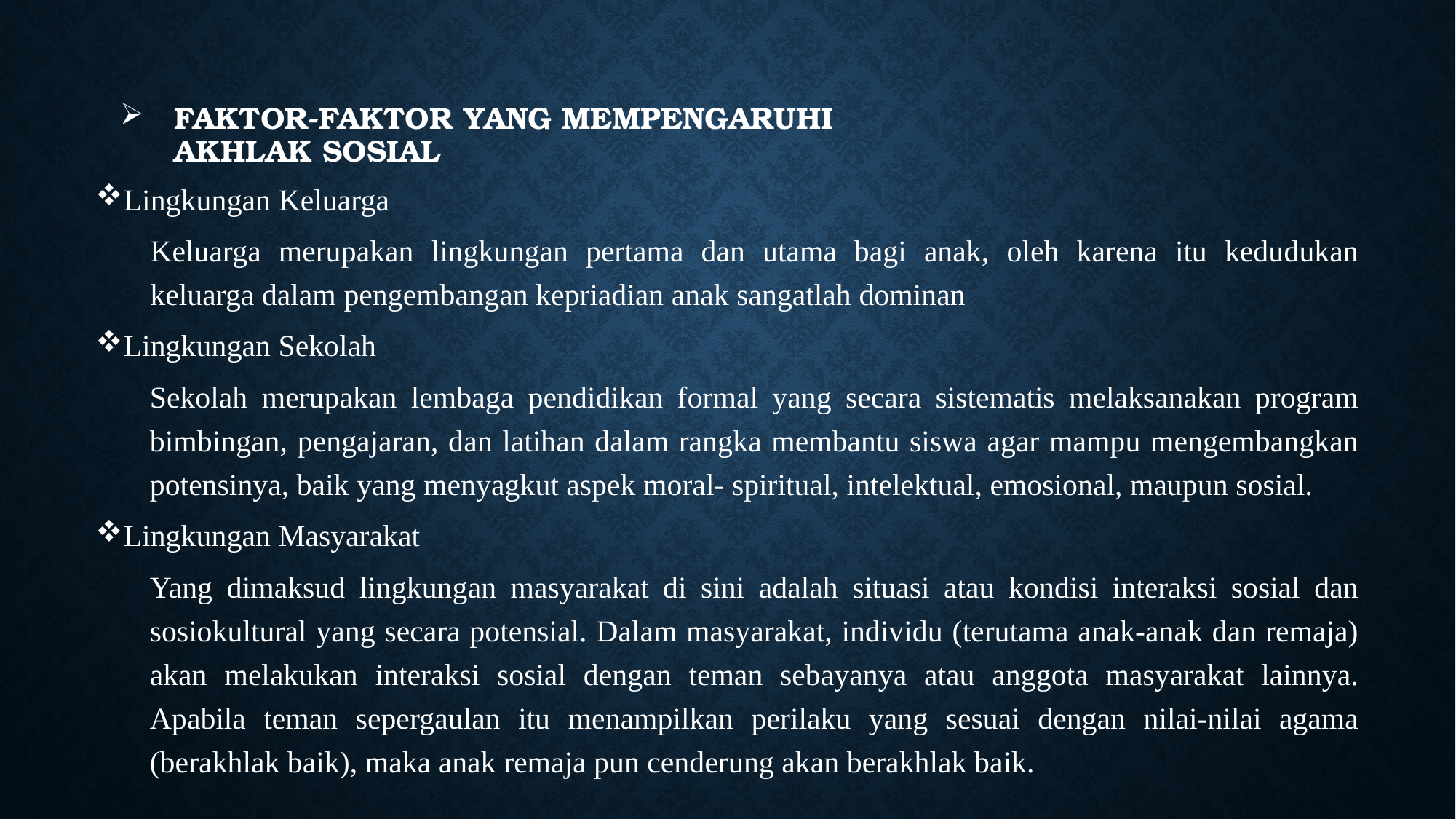

# Faktor-faktor yang Mempengaruhi Akhlak Sosial
Lingkungan Keluarga
Keluarga merupakan lingkungan pertama dan utama bagi anak, oleh karena itu kedudukan keluarga dalam pengembangan kepriadian anak sangatlah dominan
Lingkungan Sekolah
	Sekolah merupakan lembaga pendidikan formal yang secara sistematis melaksanakan program bimbingan, pengajaran, dan latihan dalam rangka membantu siswa agar mampu mengembangkan potensinya, baik yang menyagkut aspek moral- spiritual, intelektual, emosional, maupun sosial.
Lingkungan Masyarakat
	Yang dimaksud lingkungan masyarakat di sini adalah situasi atau kondisi interaksi sosial dan sosiokultural yang secara potensial. Dalam masyarakat, individu (terutama anak-anak dan remaja) akan melakukan interaksi sosial dengan teman sebayanya atau anggota masyarakat lainnya. Apabila teman sepergaulan itu menampilkan perilaku yang sesuai dengan nilai-nilai agama (berakhlak baik), maka anak remaja pun cenderung akan berakhlak baik.